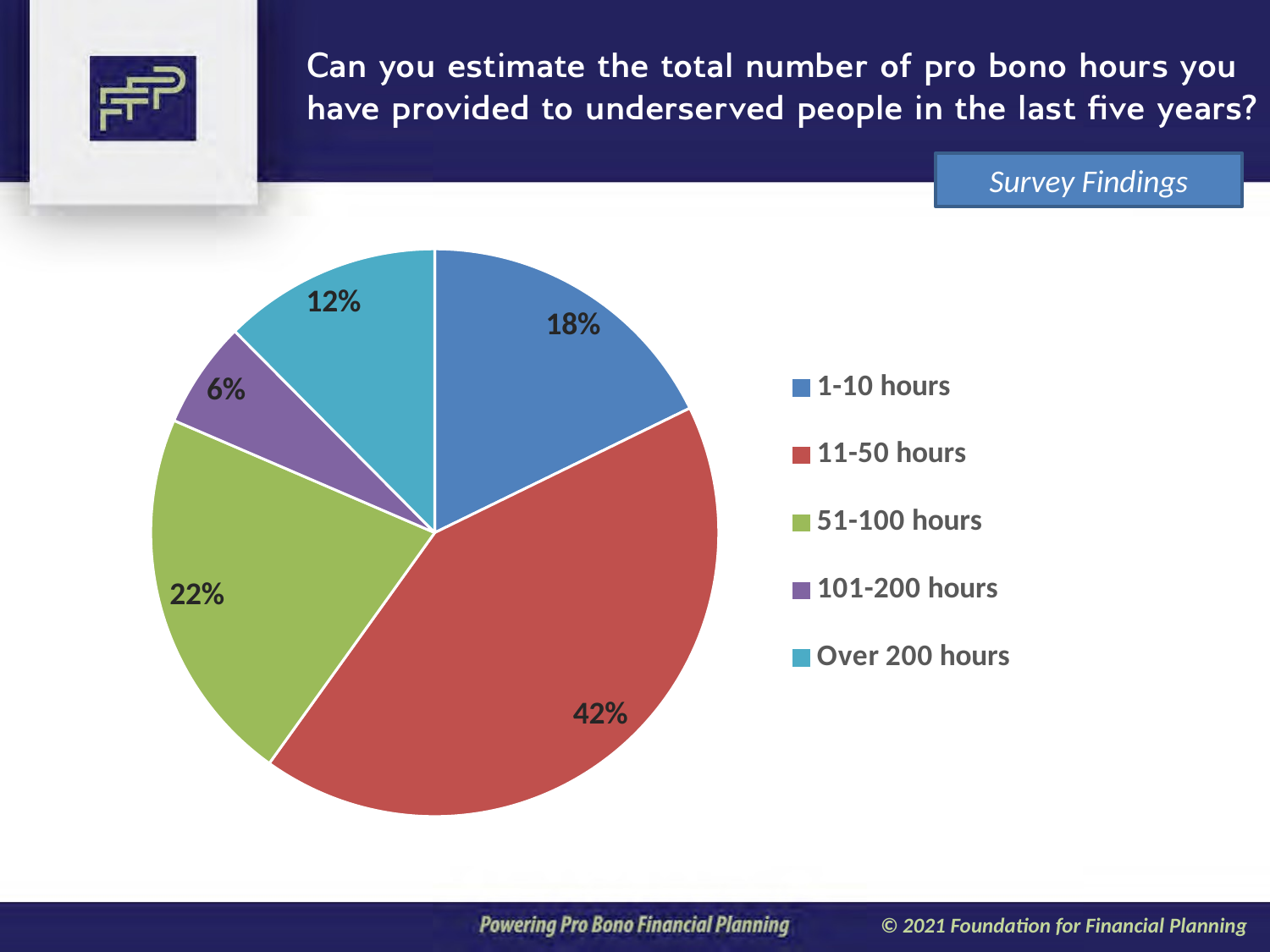

Can you estimate the total number of pro bono hours you have provided to underserved people in the last five years?
Survey Findings

### Chart

| Category |  |
|---|---|
| 1-10 hours | 70.0 |
| 11-50 hours | 166.0 |
| 51-100 hours | 85.0 |
| 101-200 hours | 24.0 |
| Over 200 hours | 49.0 |